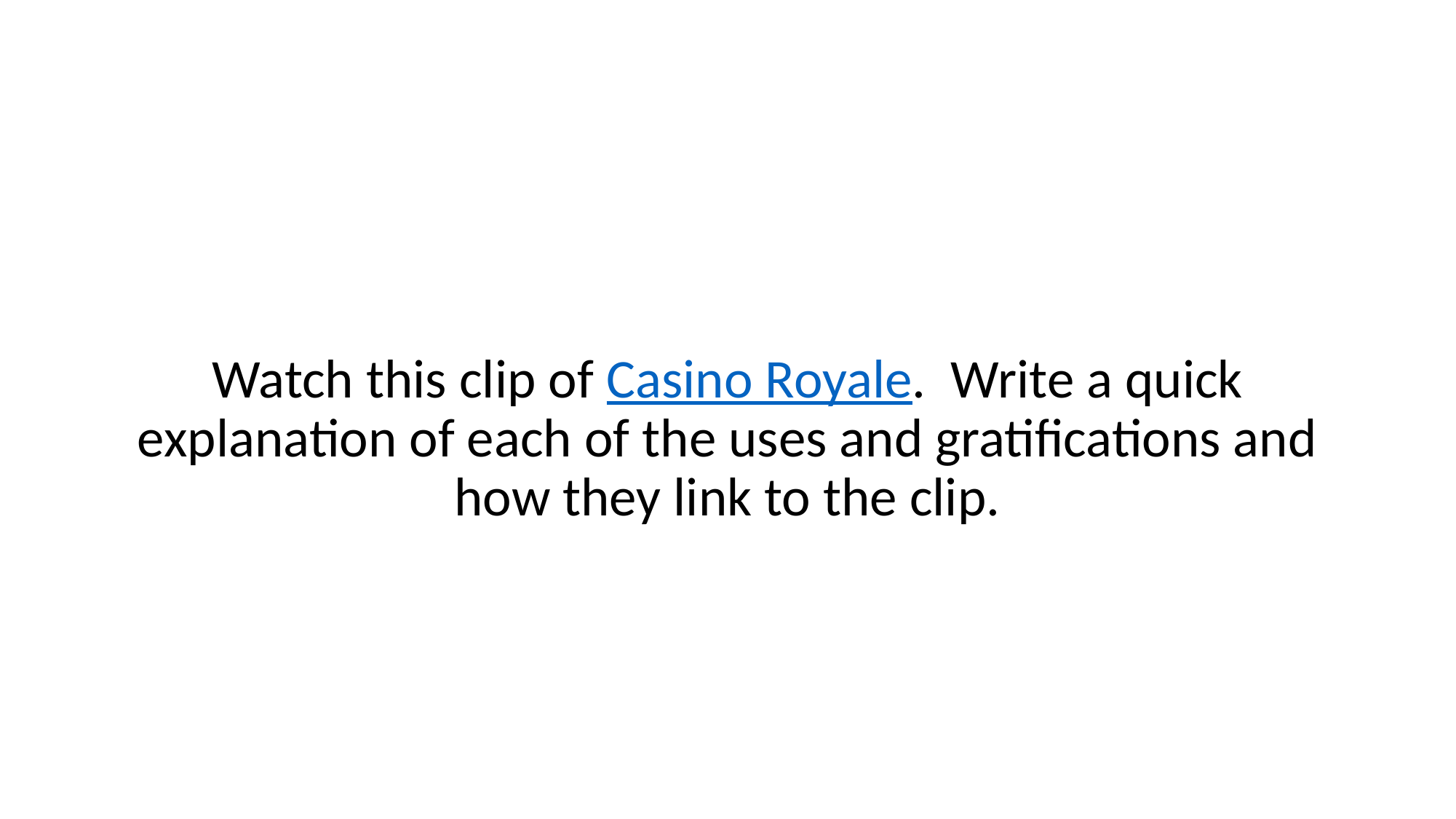

#

Watch this clip of Casino Royale.  Write a quick explanation of each of the uses and gratifications and how they link to the clip.